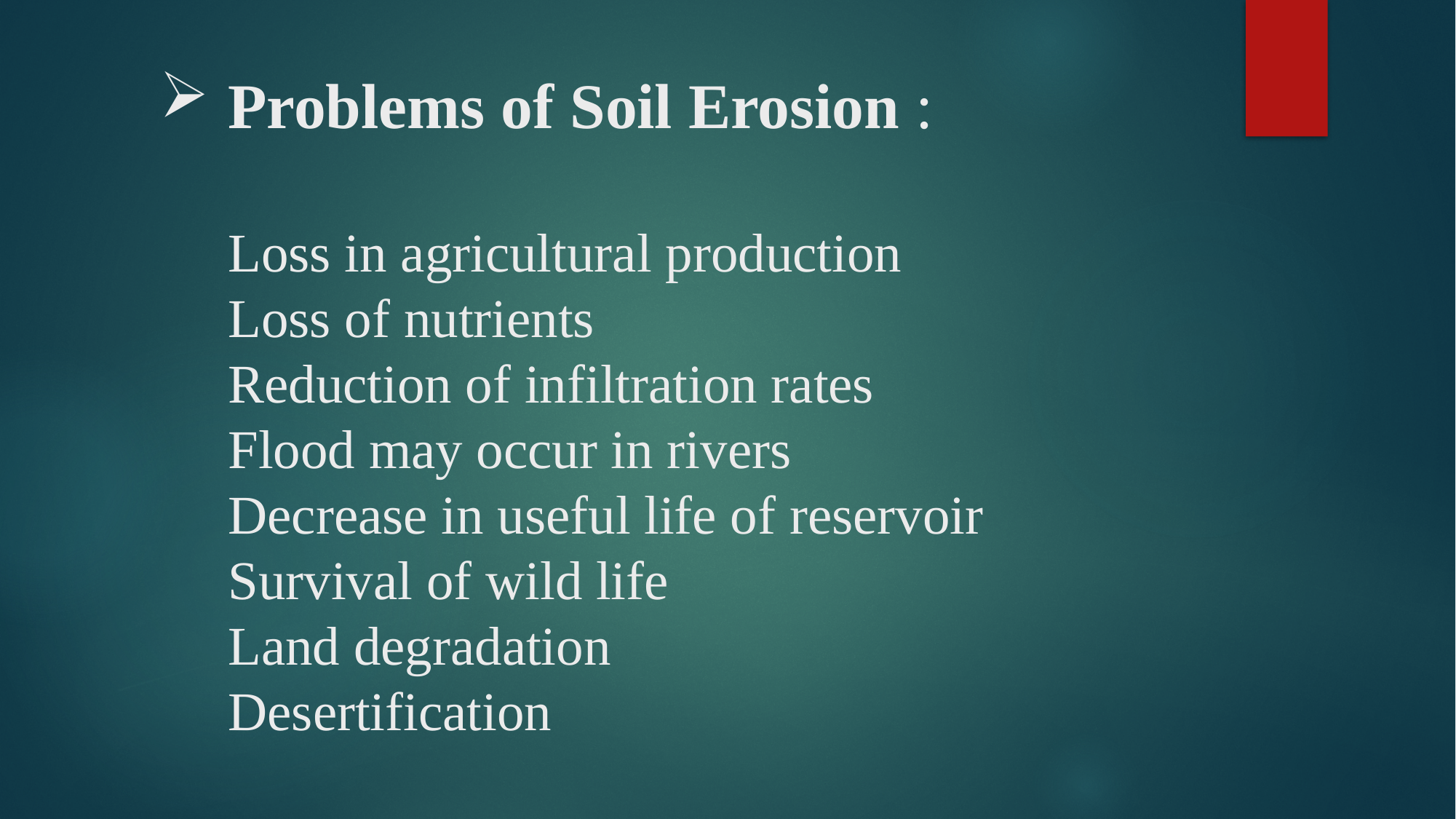

# Problems of Soil Erosion : Loss in agricultural production Loss of nutrients Reduction of infiltration rates Flood may occur in rivers Decrease in useful life of reservoir Survival of wild life Land degradation Desertification